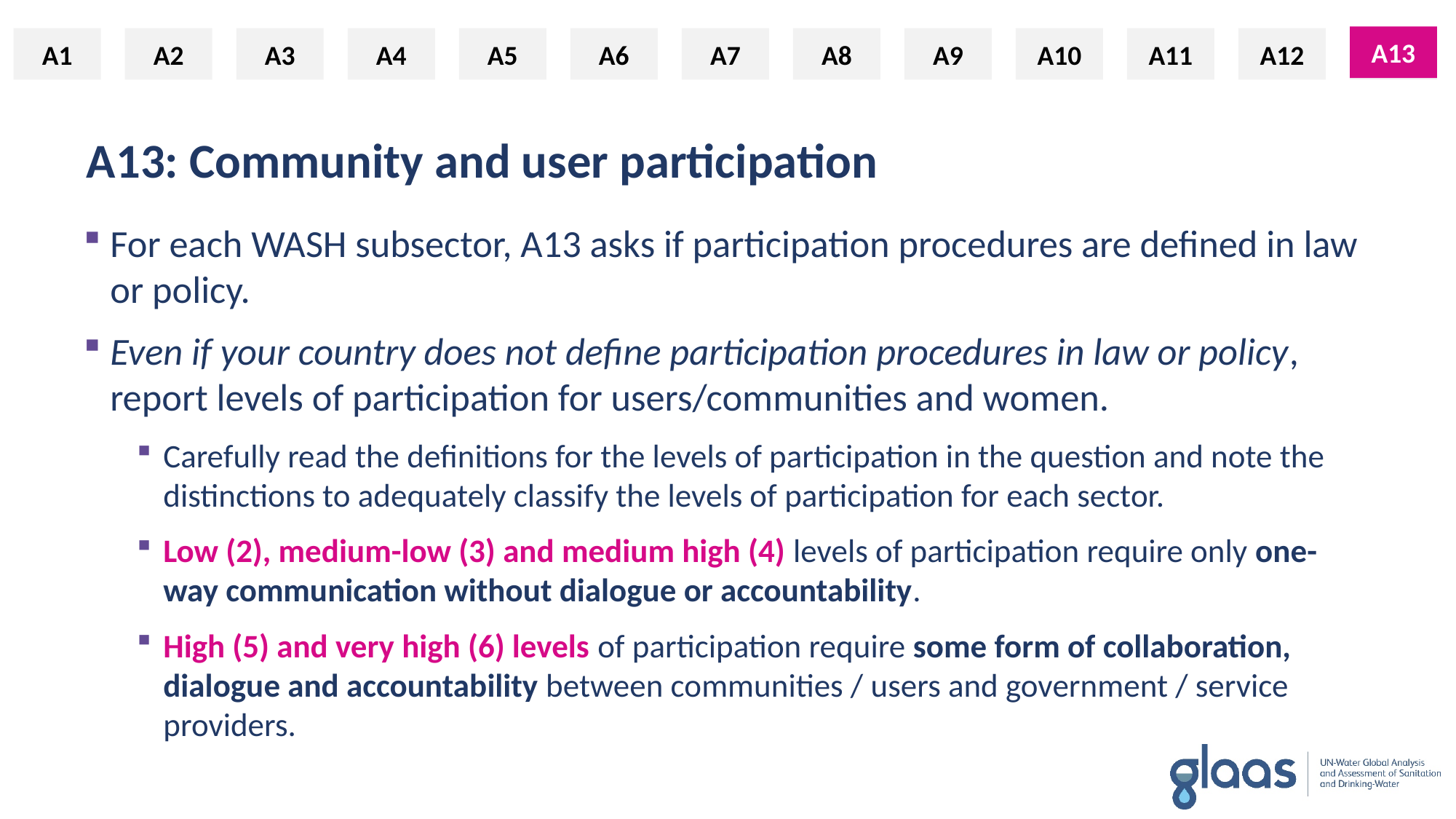

A13
A1
A2
A3
A4
A5
A6
A7
A8
A9
A10
A11
A12
A13
A13: Community and user participation
For each WASH subsector, A13 asks if participation procedures are defined in law or policy.
Even if your country does not define participation procedures in law or policy, report levels of participation for users/communities and women.
Carefully read the definitions for the levels of participation in the question and note the distinctions to adequately classify the levels of participation for each sector.
Low (2), medium-low (3) and medium high (4) levels of participation require only one-way communication without dialogue or accountability.
High (5) and very high (6) levels of participation require some form of collaboration, dialogue and accountability between communities / users and government / service providers.